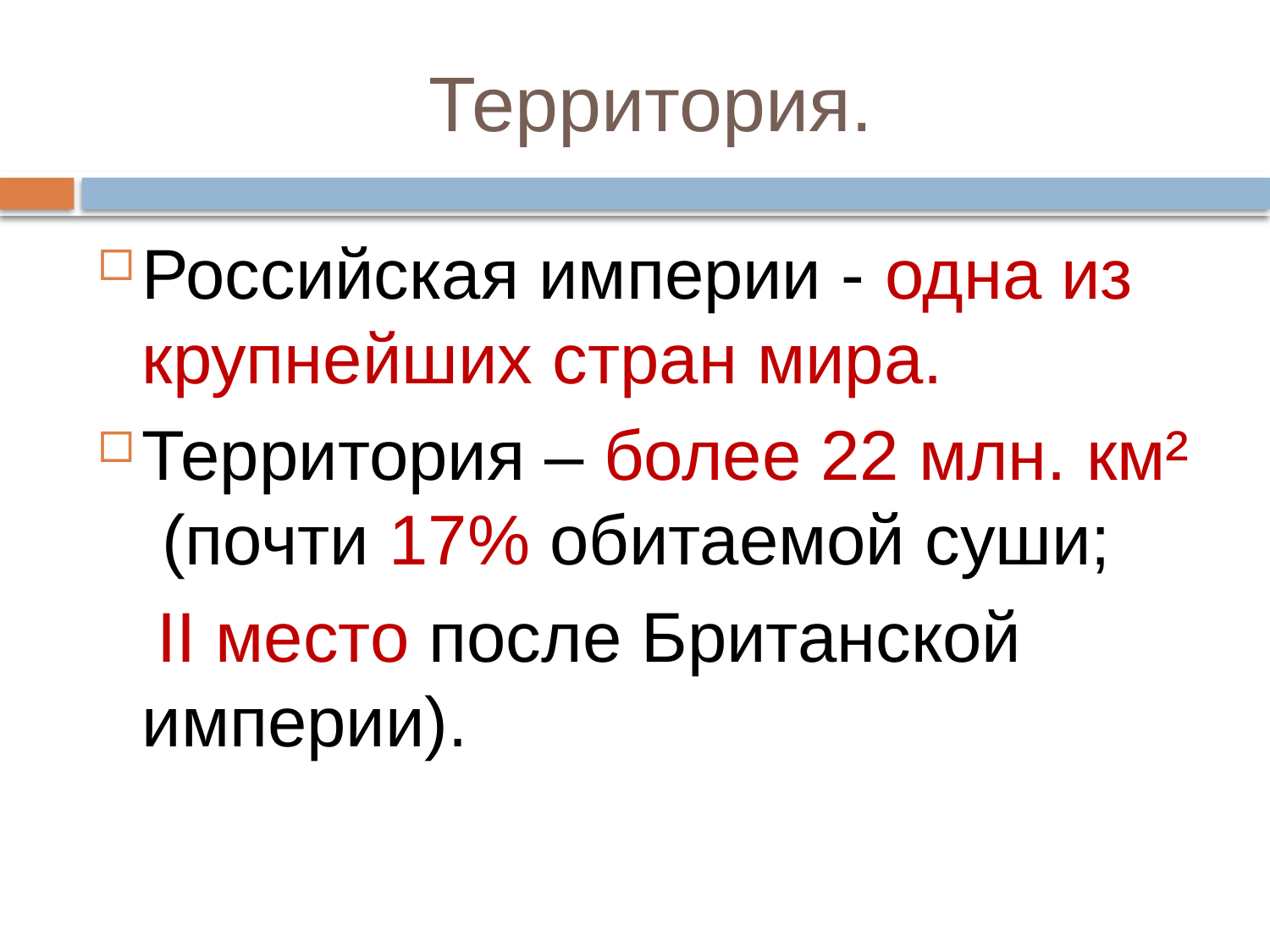

# Территория.
Российская империи - одна из крупнейших стран мира.
Территория – более 22 млн. км²  (почти 17% обитаемой суши;
   II место после Британской империи).